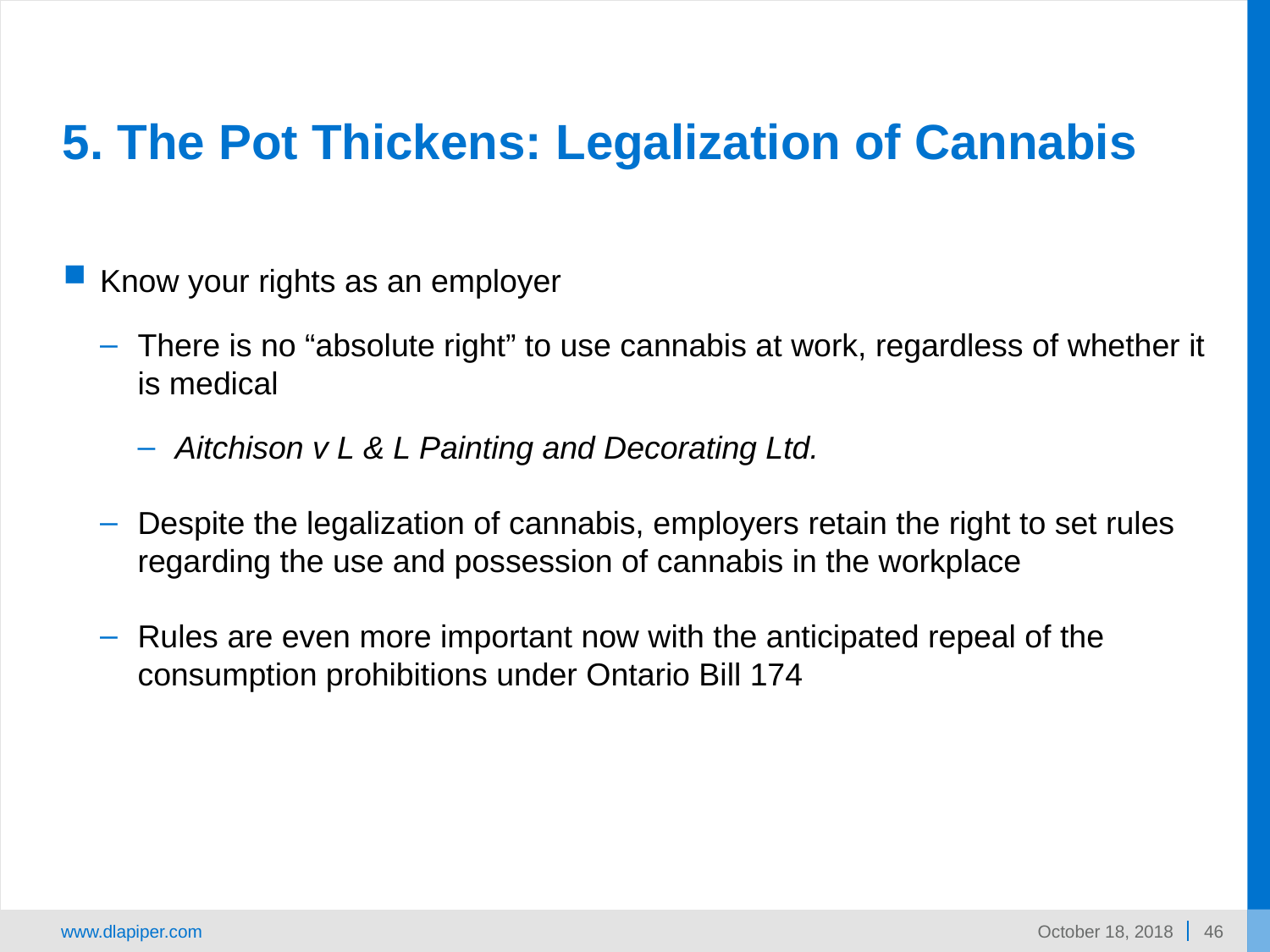

# 5. The Pot Thickens: Legalization of Cannabis
Know your rights as an employer
There is no “absolute right” to use cannabis at work, regardless of whether it is medical
Aitchison v L & L Painting and Decorating Ltd.
Despite the legalization of cannabis, employers retain the right to set rules regarding the use and possession of cannabis in the workplace
Rules are even more important now with the anticipated repeal of the consumption prohibitions under Ontario Bill 174